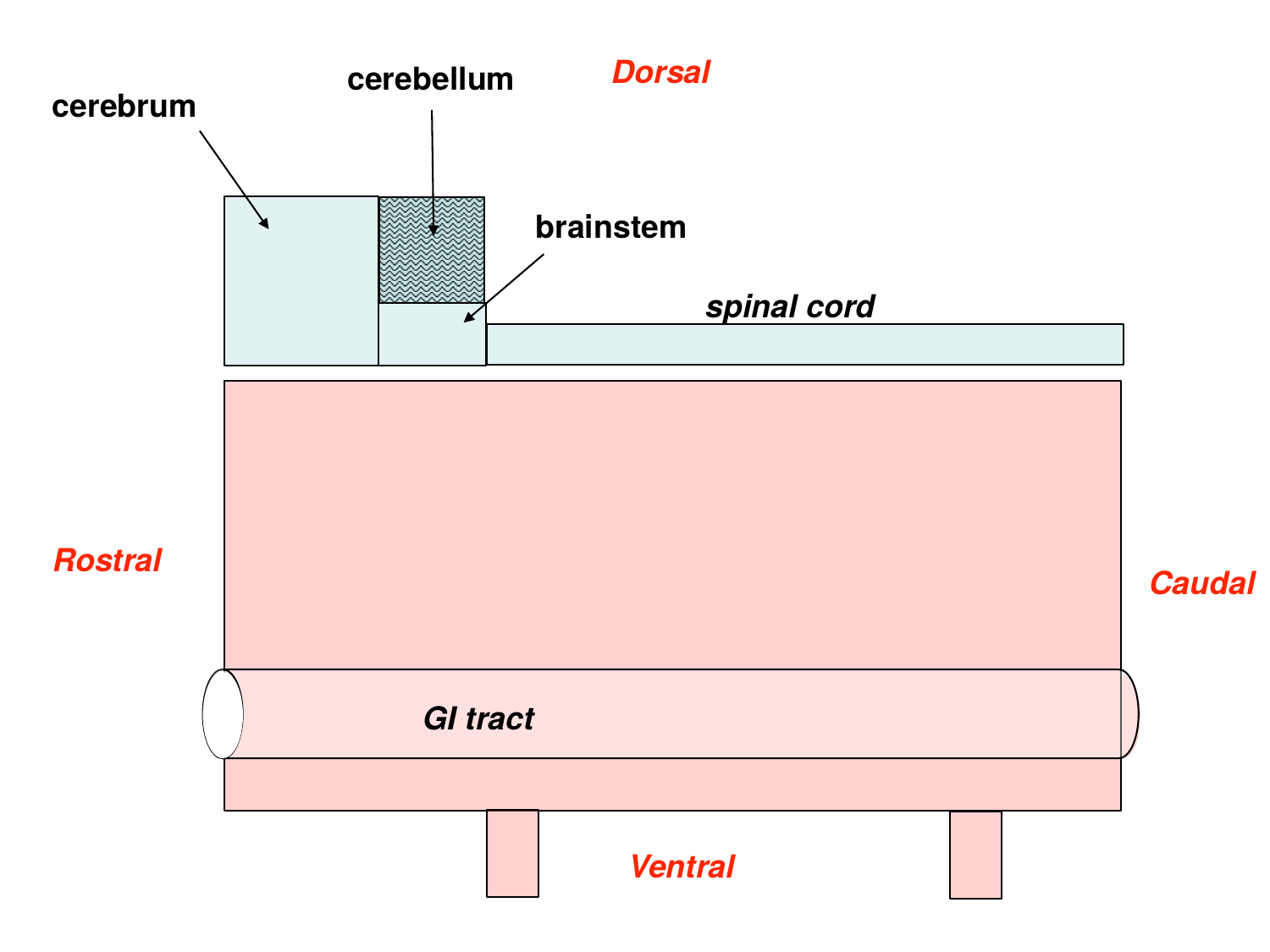

Dorsal
cerebellum
cerebrum

brainstem

spinal cord

Rostral
Caudal

GI tract

Ventral